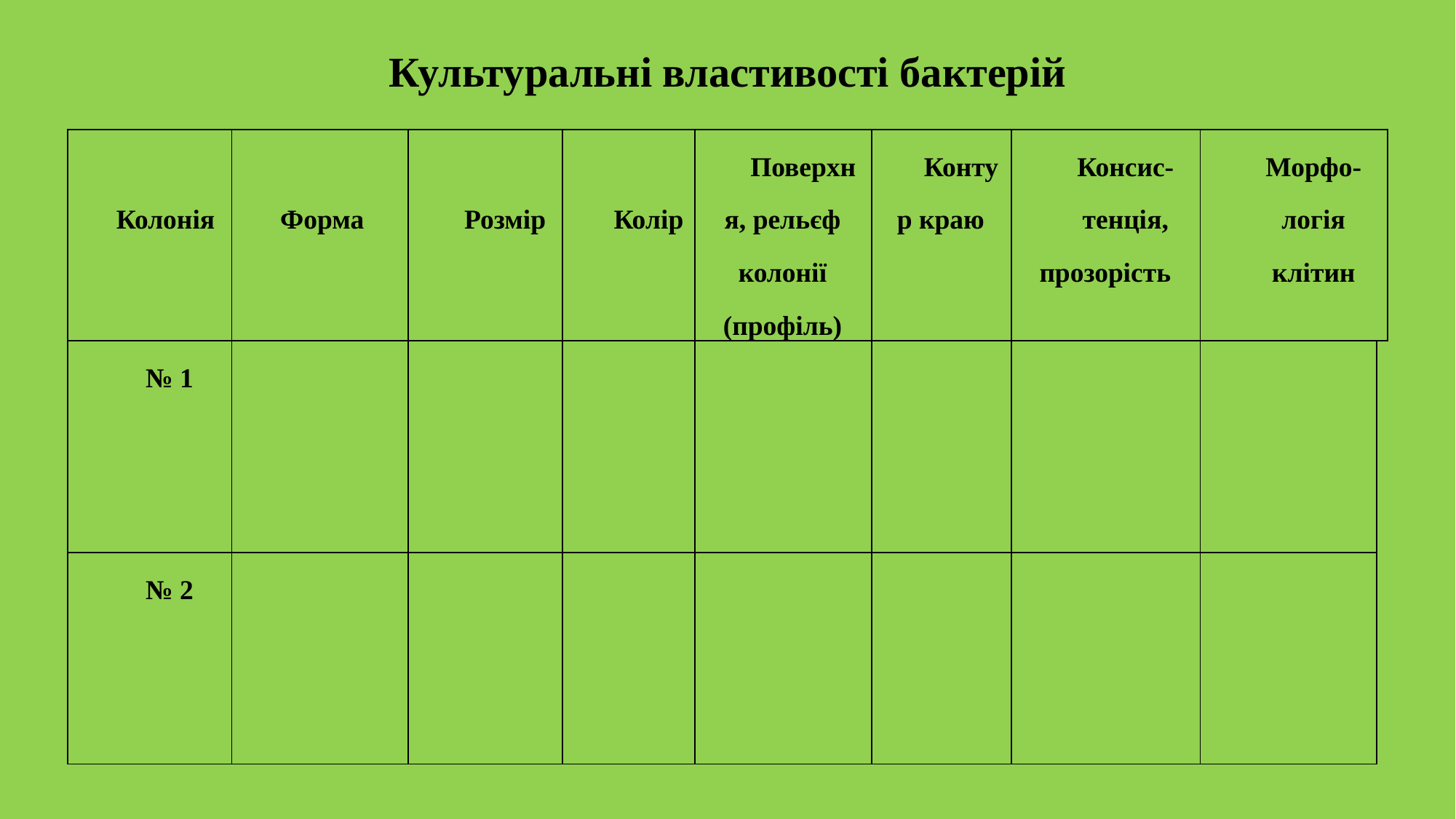

# Культуральні властивості бактерій
| Колонія | Форма | Розмір | Колір | Поверхня, рельєф колонії (профіль) | Контур краю | Консис- тенція, прозорість | Морфо- логія клітин |  |
| --- | --- | --- | --- | --- | --- | --- | --- | --- |
| № 1 |  |  |  |  |  |  |  |  |
| № 2 |  |  |  |  |  |  |  |  |